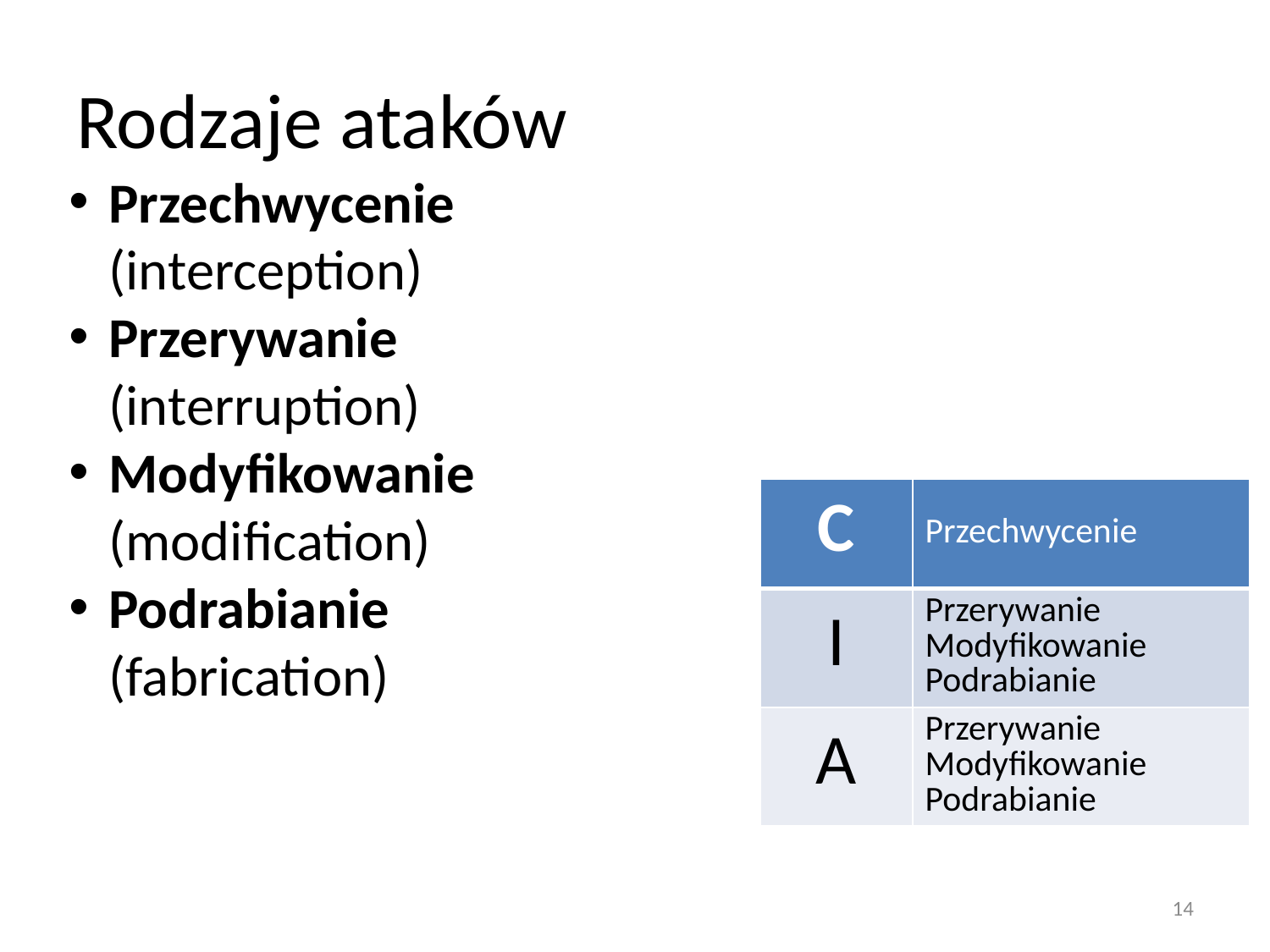

# Rodzaje ataków
Przechwycenie 	(interception)
Przerywanie 	(interruption)
Modyfikowanie 	(modification)
Podrabianie 	(fabrication)
| C | Przechwycenie |
| --- | --- |
| I | Przerywanie Modyfikowanie Podrabianie |
| A | Przerywanie Modyfikowanie Podrabianie |
14